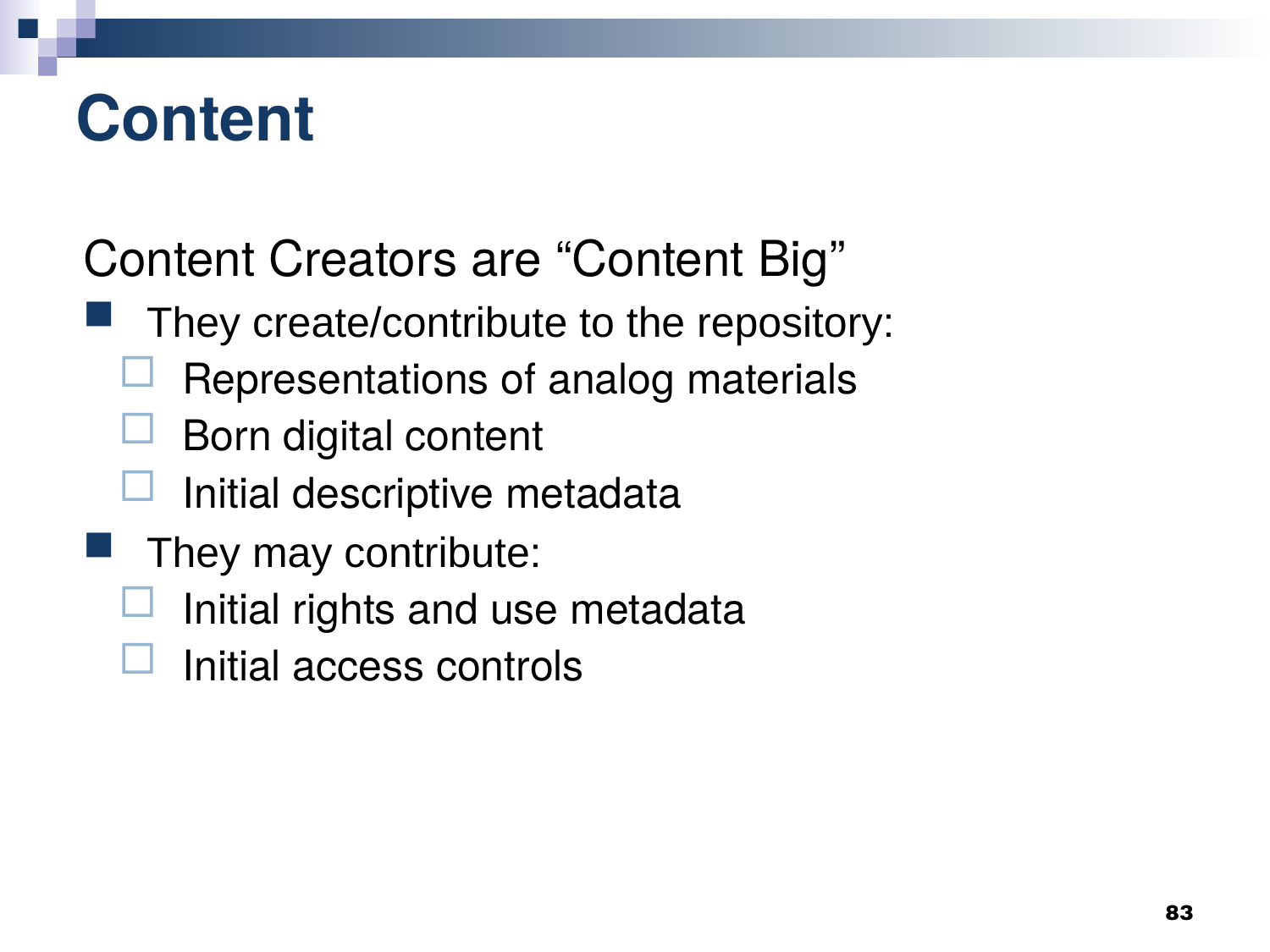

# Content

Content Creators are “Content Big”
They create/contribute to the repository:
Representations of analog materials
Born digital content
Initial descriptive metadata
They may contribute:
Initial rights and use metadata
Initial access controls
83